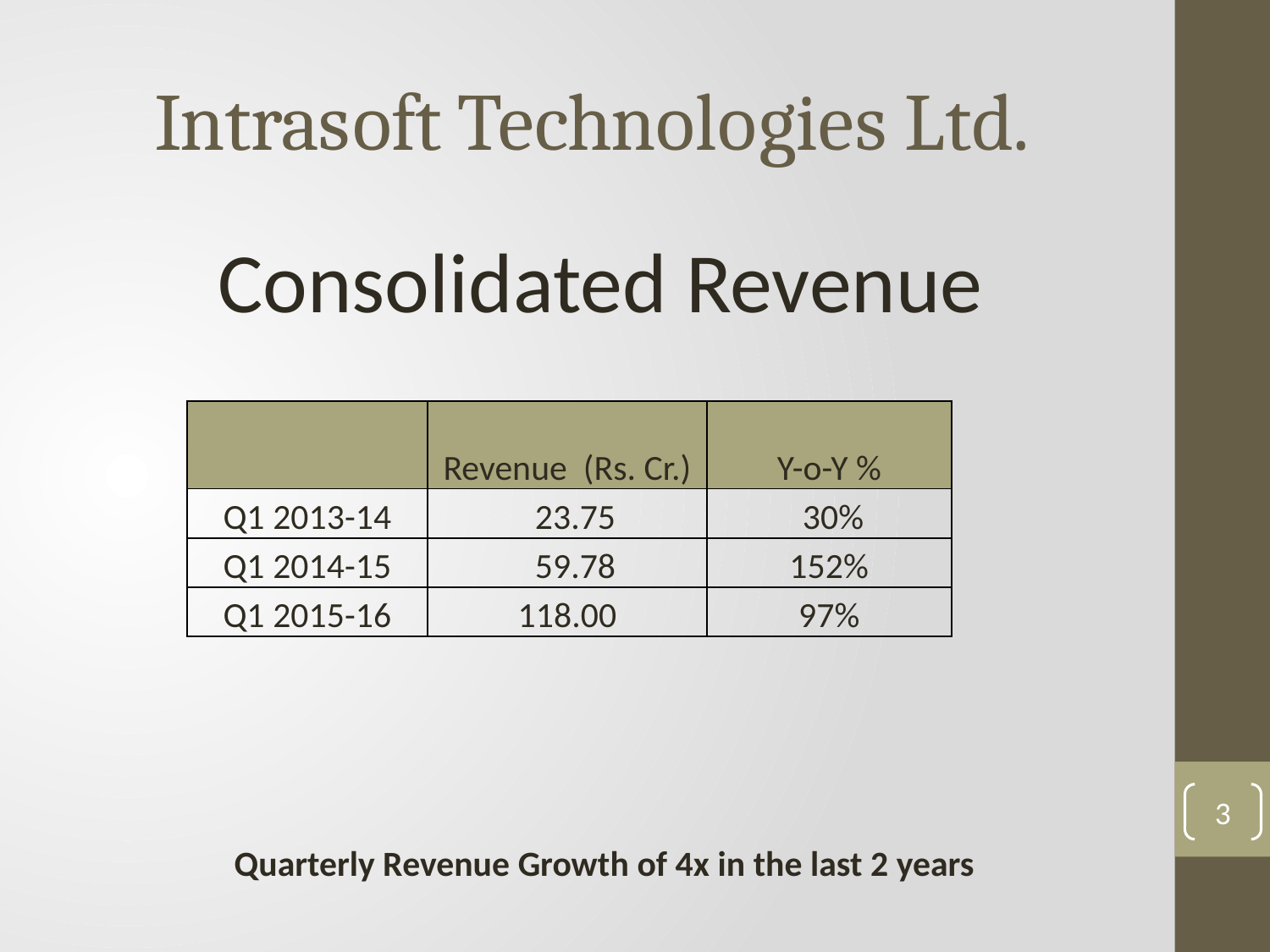

# Intrasoft Technologies Ltd.
Consolidated Revenue
|  | Revenue (Rs. Cr.) | Y-o-Y % |
| --- | --- | --- |
| Q1 2013-14 | 23.75 | 30% |
| Q1 2014-15 | 59.78 | 152% |
| Q1 2015-16 | 118.00 | 97% |
3
Quarterly Revenue Growth of 4x in the last 2 years